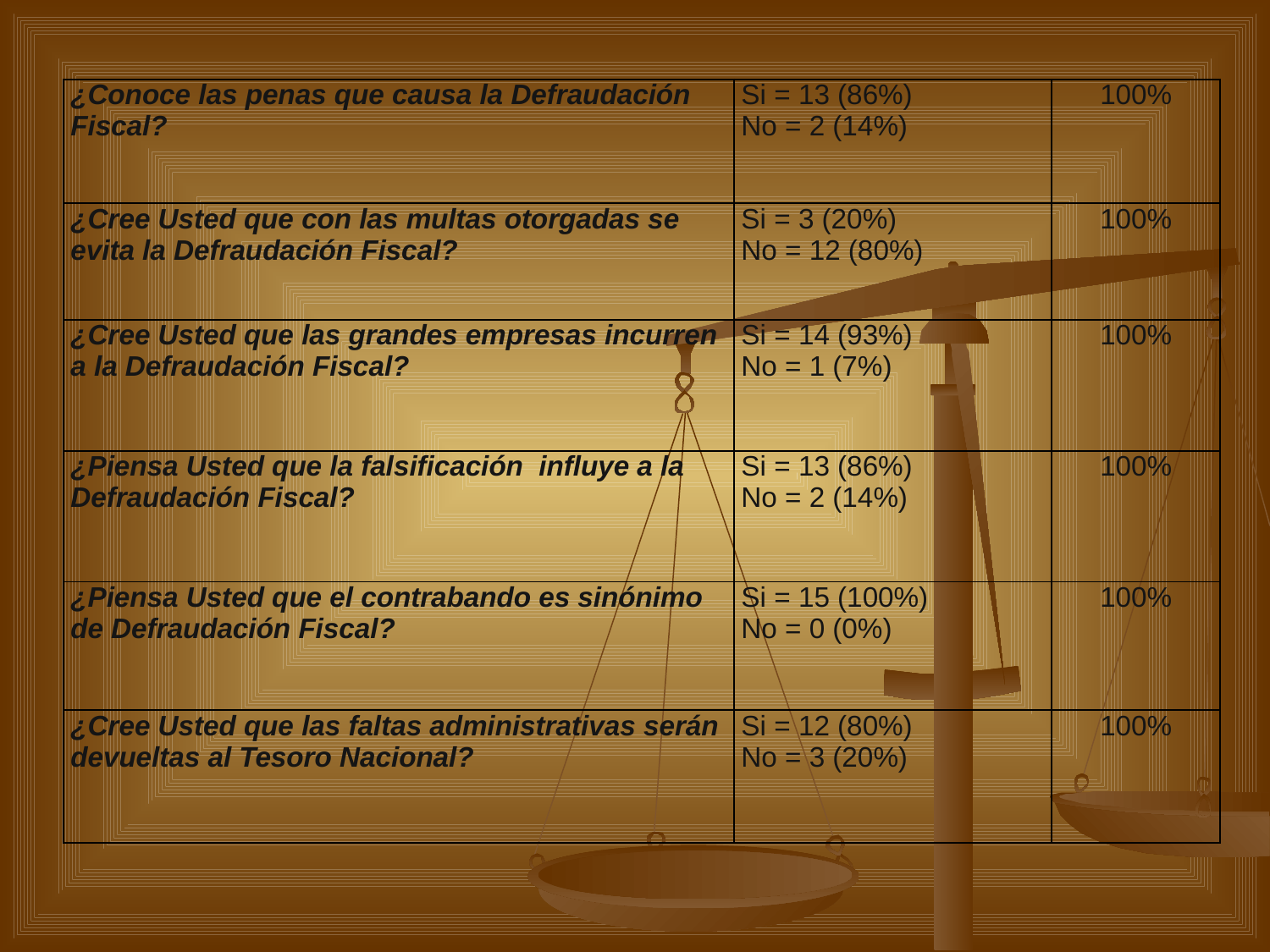

| ¿Conoce las penas que causa la Defraudación Fiscal? | Si = 13 (86%) No = 2 (14%) | 100% |
| --- | --- | --- |
| ¿Cree Usted que con las multas otorgadas se evita la Defraudación Fiscal? | Si = 3 (20%) No = 12 (80%) | 100% |
| ¿Cree Usted que las grandes empresas incurren a la Defraudación Fiscal? | Si = 14 (93%) No = 1 (7%) | 100% |
| ¿Piensa Usted que la falsificación influye a la Defraudación Fiscal? | Si = 13 (86%) No = 2 (14%) | 100% |
| ¿Piensa Usted que el contrabando es sinónimo de Defraudación Fiscal? | Si = 15 (100%) No = 0 (0%) | 100% |
| ¿Cree Usted que las faltas administrativas serán devueltas al Tesoro Nacional? | Si = 12 (80%) No = 3 (20%) | 100% |